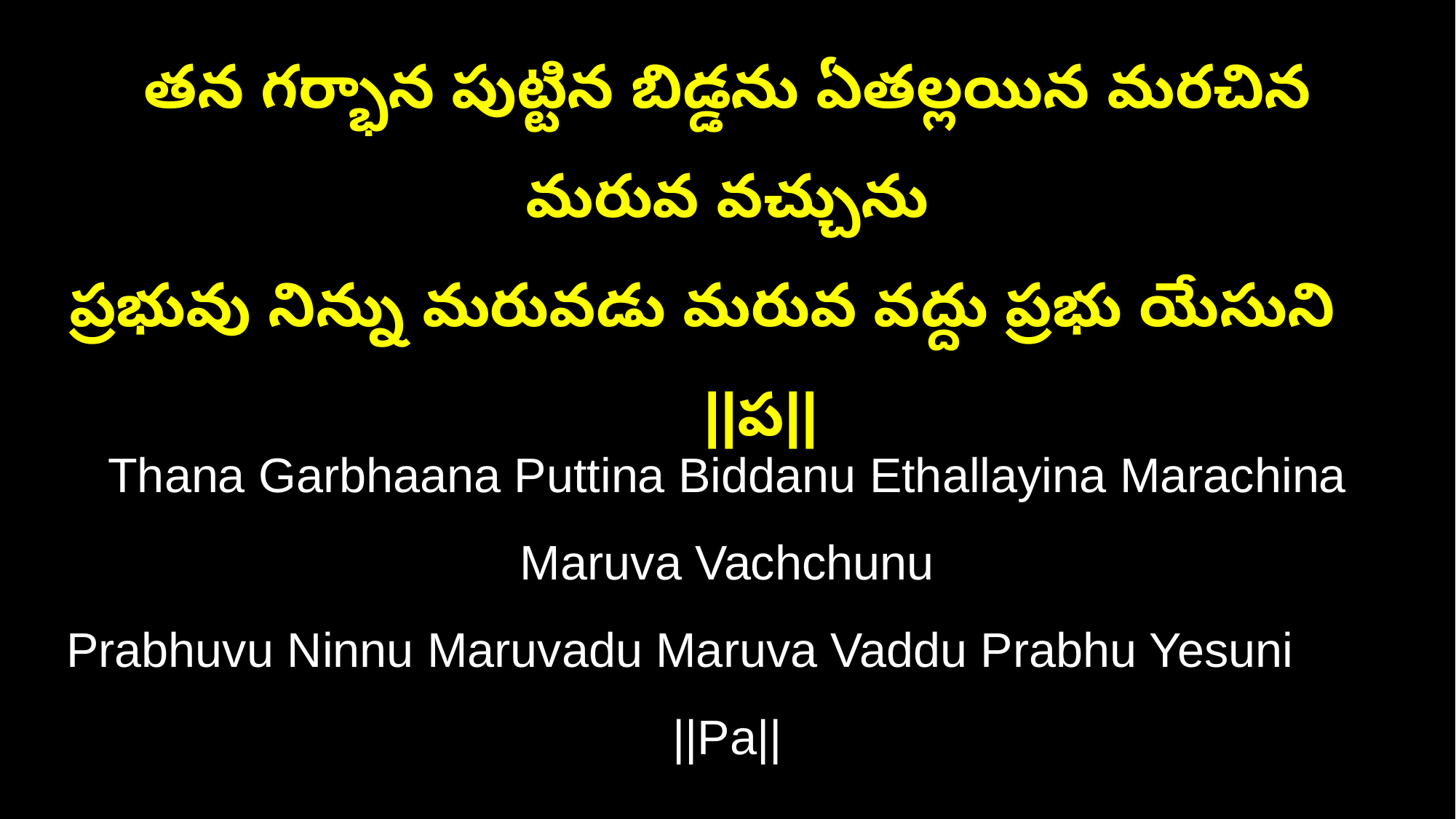

తన గర్భాన పుట్టిన బిడ్డను ఏతల్లయిన మరచిన మరువ వచ్చును
ప్రభువు నిన్ను మరువడు మరువ వద్దు ప్రభు యేసుని        ||ప||
Thana Garbhaana Puttina Biddanu Ethallayina Marachina Maruva Vachchunu
Prabhuvu Ninnu Maruvadu Maruva Vaddu Prabhu Yesuni        ||Pa||